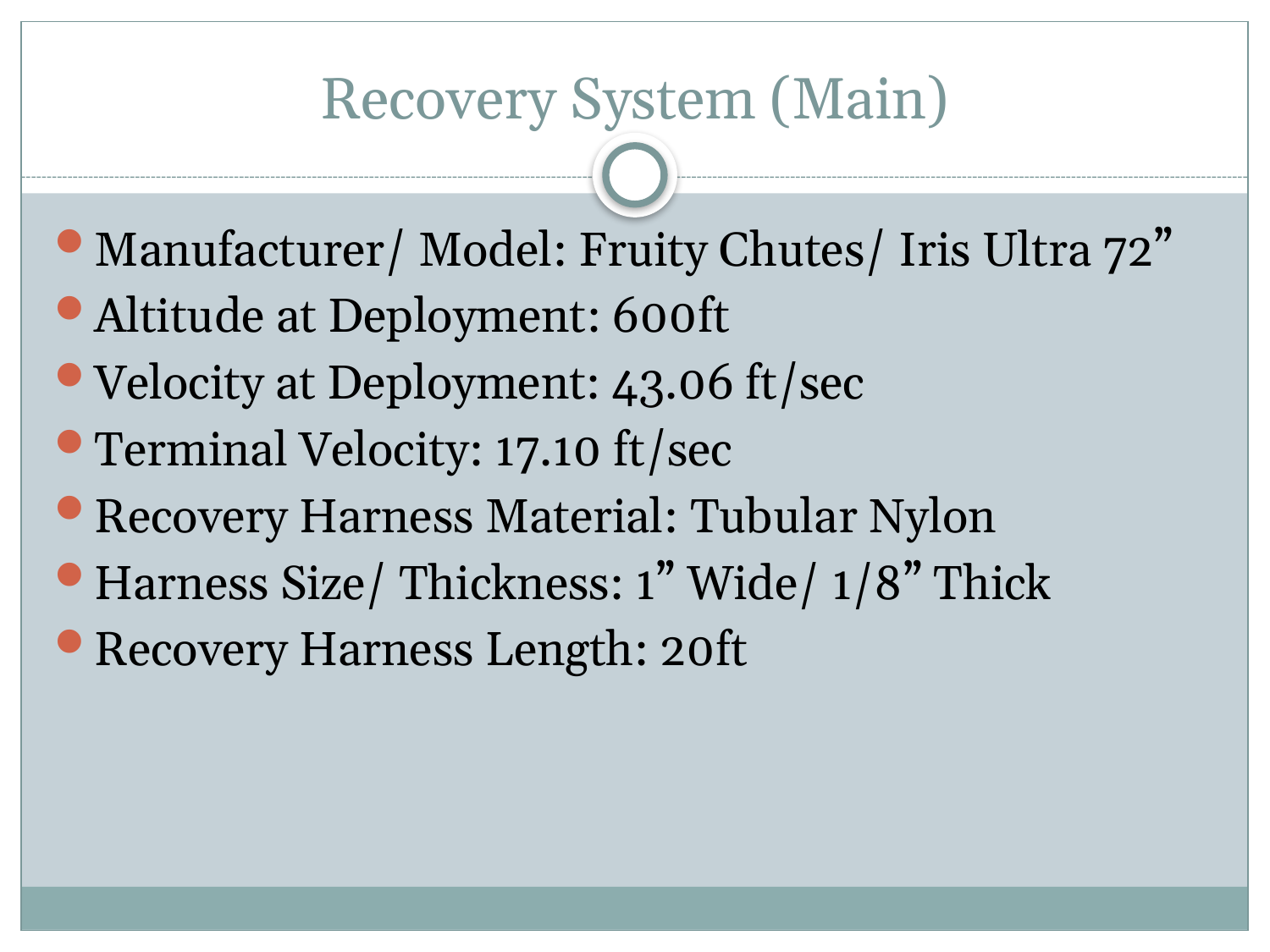

# Recovery System (Main)
Manufacturer/ Model: Fruity Chutes/ Iris Ultra 72”
Altitude at Deployment: 600ft
Velocity at Deployment: 43.06 ft/sec
Terminal Velocity: 17.10 ft/sec
Recovery Harness Material: Tubular Nylon
Harness Size/ Thickness: 1” Wide/ 1/8” Thick
Recovery Harness Length: 20ft